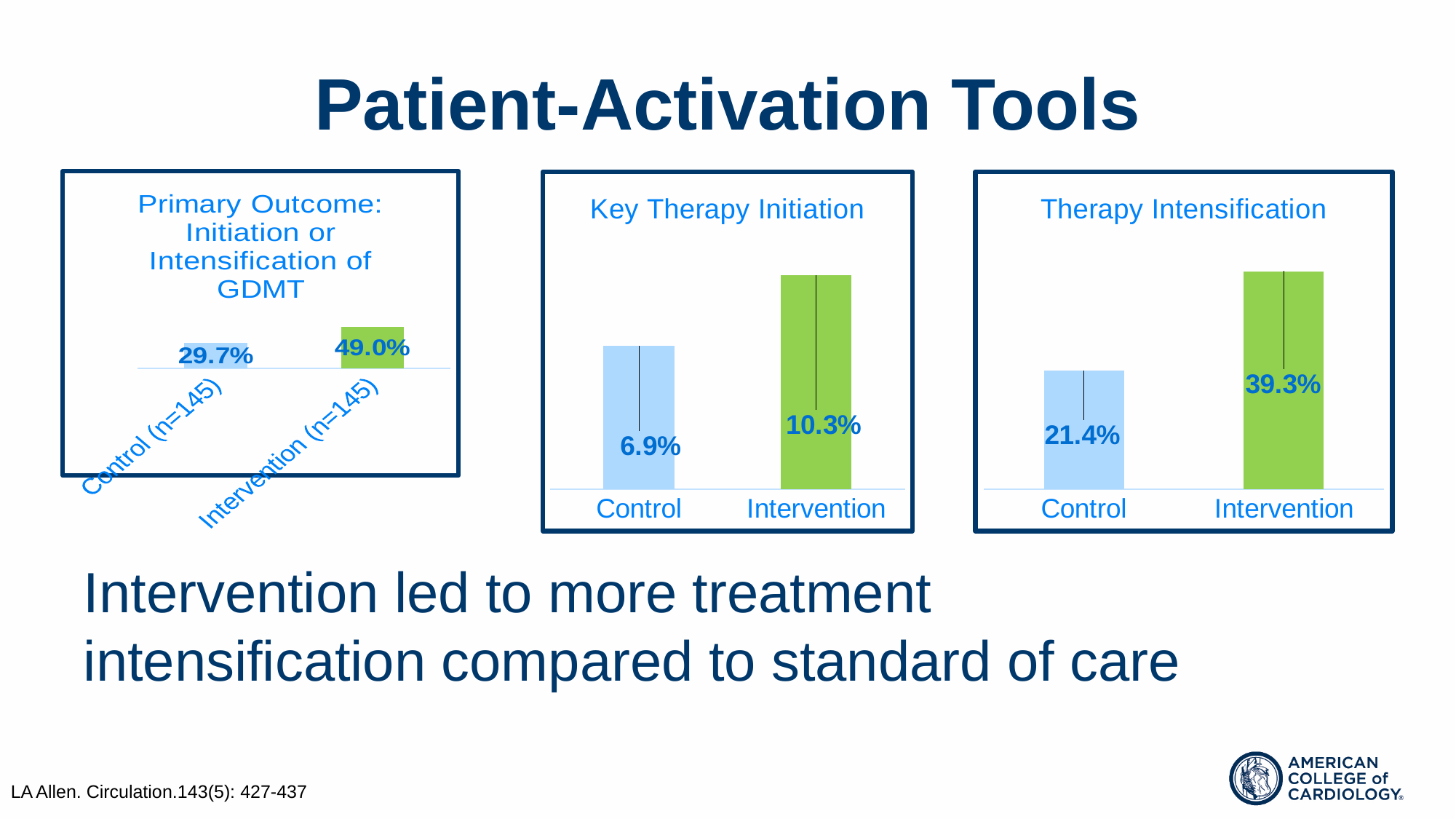

# Patient-Activation Tools

### Chart: Primary Outcome: Initiation or Intensification of GDMT

| Category | Series 1 |
|---|---|
| Control (n=145) | 0.297 |
| Intervention (n=145) | 0.49 |

### Chart: Key Therapy Initiation

| Category | Series 1 |
|---|---|
| Control | 0.069 |
| Intervention | 0.103 |

### Chart: Therapy Intensification

| Category | Series 1 |
|---|---|
| Control | 0.214 |
| Intervention | 0.393 |
Intervention led to more treatment intensification compared to standard of care
LA Allen. Circulation.143(5): 427-437